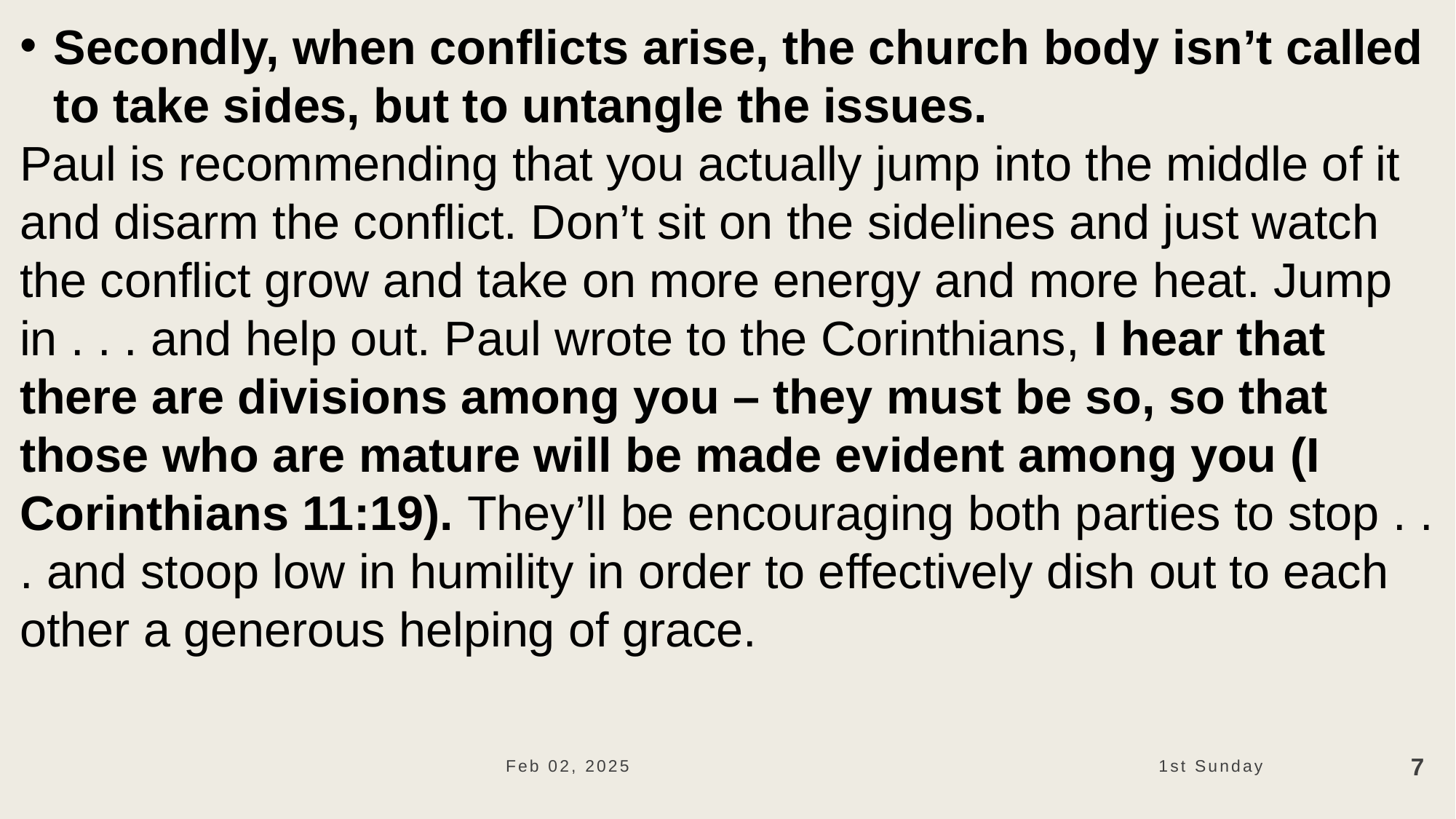

Secondly, when conflicts arise, the church body isn’t called to take sides, but to untangle the issues.
Paul is recommending that you actually jump into the middle of it and disarm the conflict. Don’t sit on the sidelines and just watch the conflict grow and take on more energy and more heat. Jump in . . . and help out. Paul wrote to the Corinthians, I hear that there are divisions among you – they must be so, so that those who are mature will be made evident among you (I Corinthians 11:19). They’ll be encouraging both parties to stop . . . and stoop low in humility in order to effectively dish out to each other a generous helping of grace.
Feb 02, 2025
7
1st Sunday